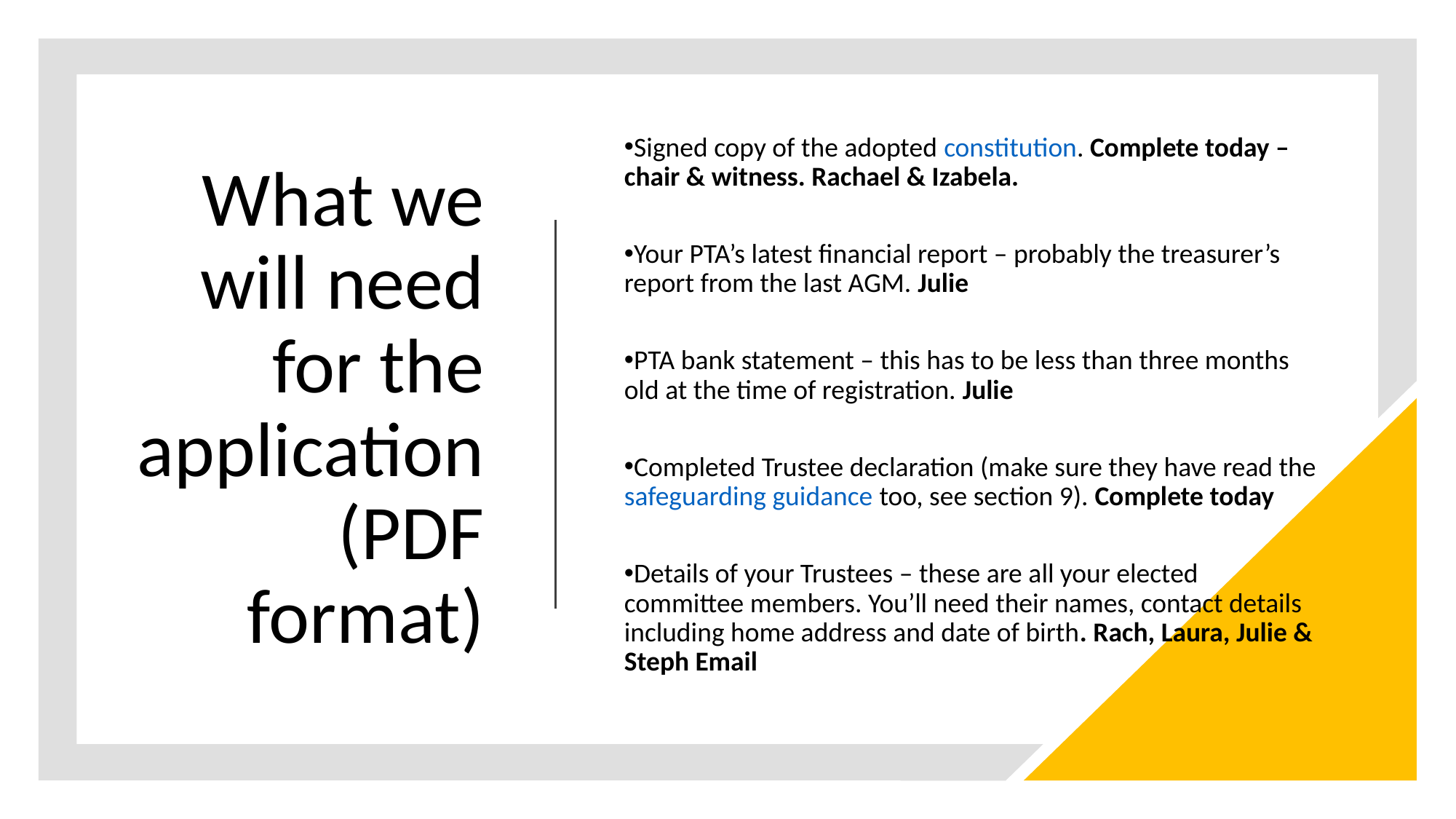

Signed copy of the adopted constitution. Complete today – chair & witness. Rachael & Izabela.

Your PTA’s latest financial report – probably the treasurer’s report from the last AGM. Julie

PTA bank statement – this has to be less than three months old at the time of registration. Julie

Completed Trustee declaration (make sure they have read the safeguarding guidance too, see section 9). Complete today

Details of your Trustees – these are all your elected committee members. You’ll need their names, contact details including home address and date of birth. Rach, Laura, Julie & Steph Email
# What we will need for the application (PDF format)